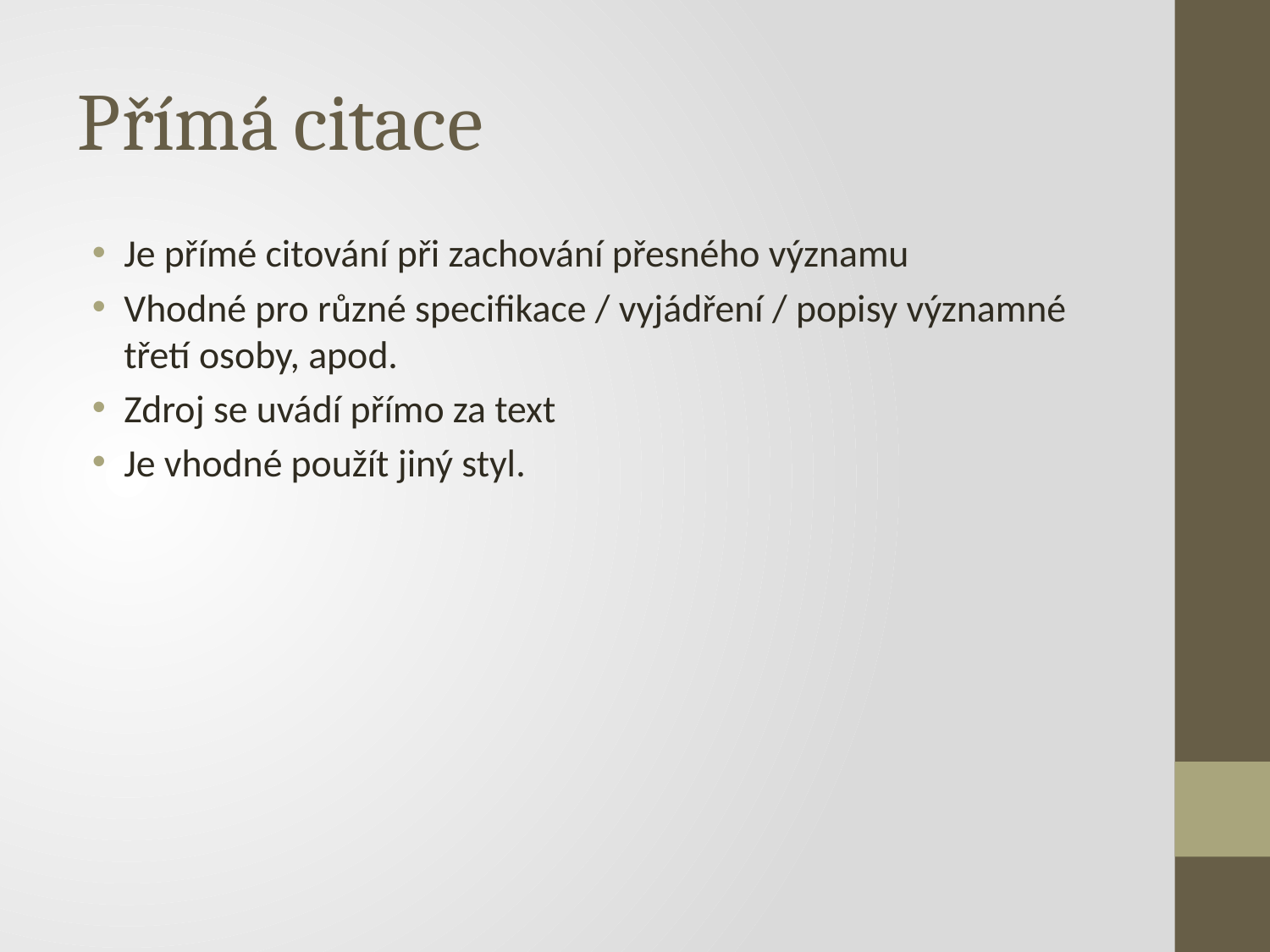

# Přímá citace
Je přímé citování při zachování přesného významu
Vhodné pro různé specifikace / vyjádření / popisy významné třetí osoby, apod.
Zdroj se uvádí přímo za text
Je vhodné použít jiný styl.